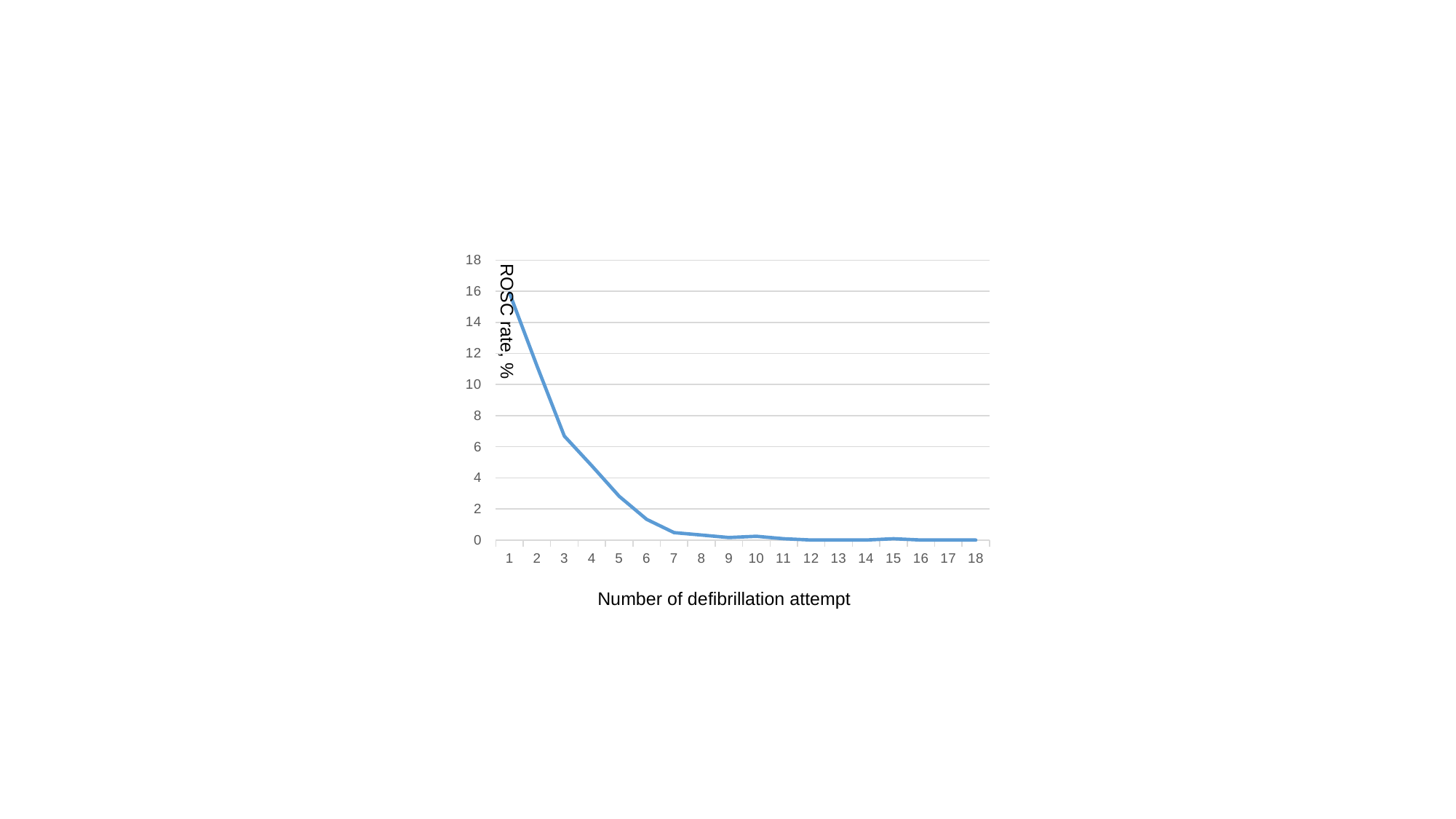

### Chart

| Category |  |
|---|---|
ROSC rate, %
Number of defibrillation attempt